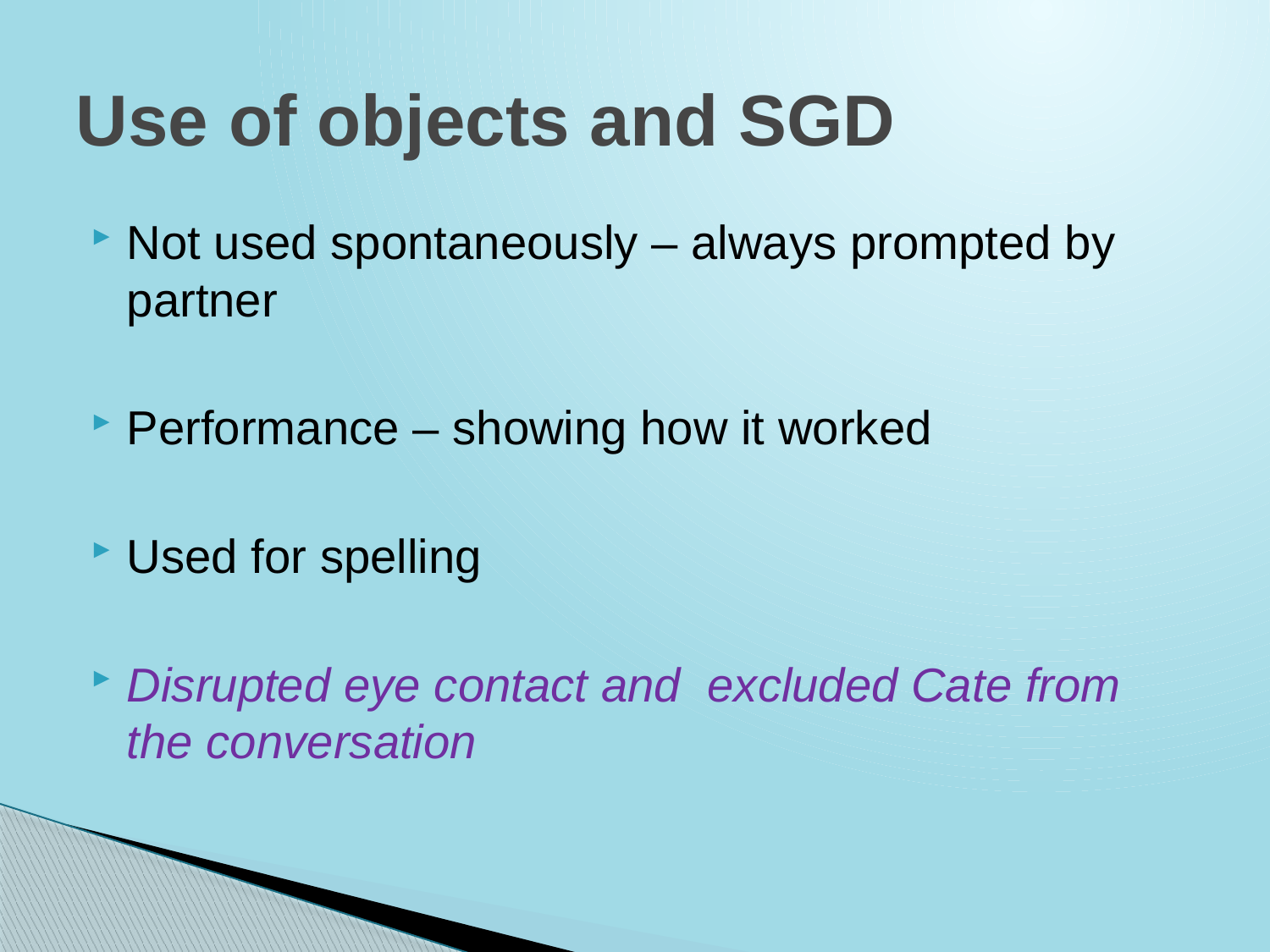

# Use of objects and SGD
Not used spontaneously – always prompted by partner

Performance – showing how it worked

Used for spelling

Disrupted eye contact and  excluded Cate from the conversation